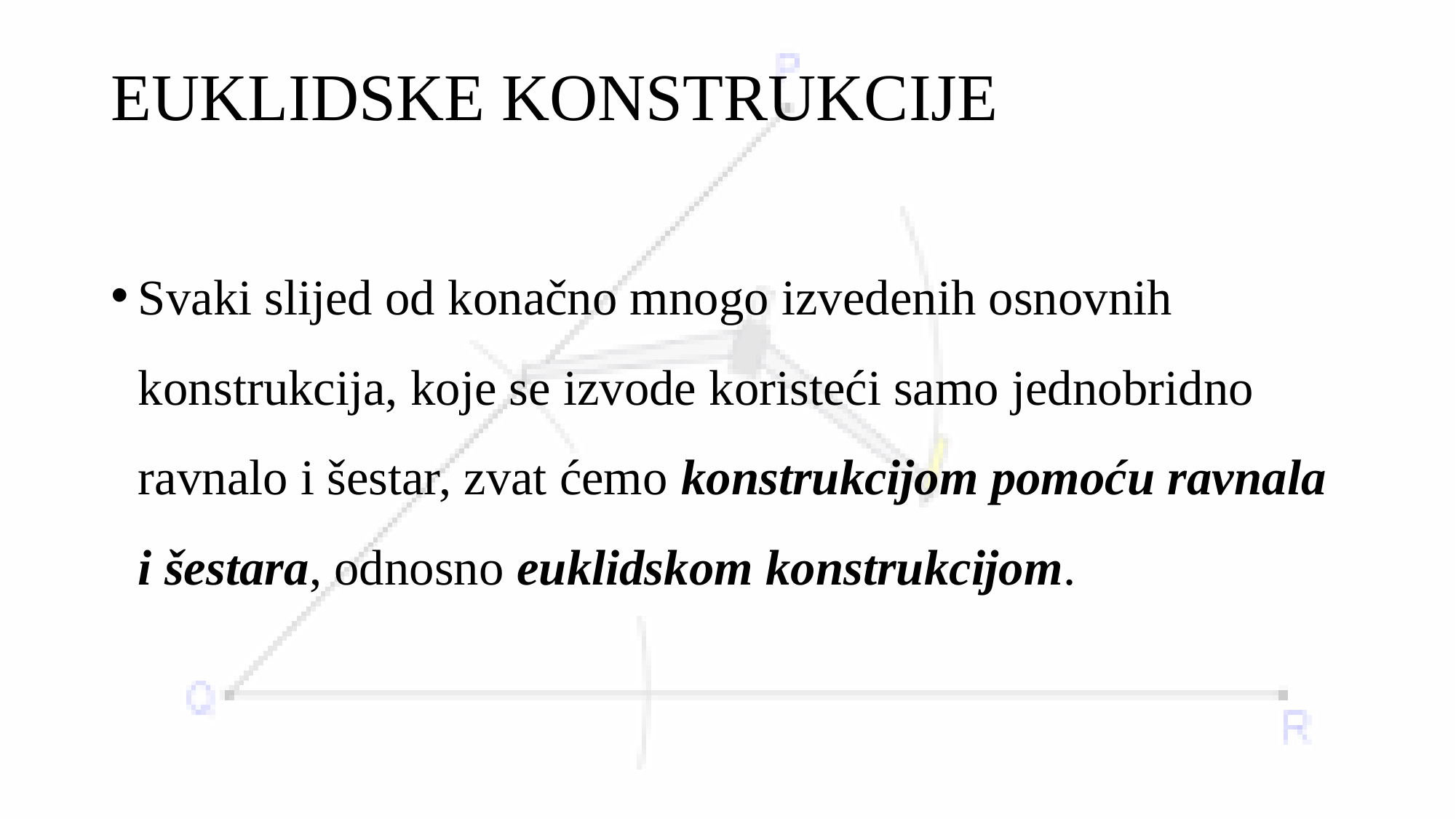

# EUKLIDSKE KONSTRUKCIJE

Svaki slijed od konačno mnogo izvedenih osnovnih konstrukcija, koje se izvode koristeći samo jednobridno ravnalo i šestar, zvat ćemo konstrukcijom pomoću ravnala i šestara, odnosno euklidskom konstrukcijom.